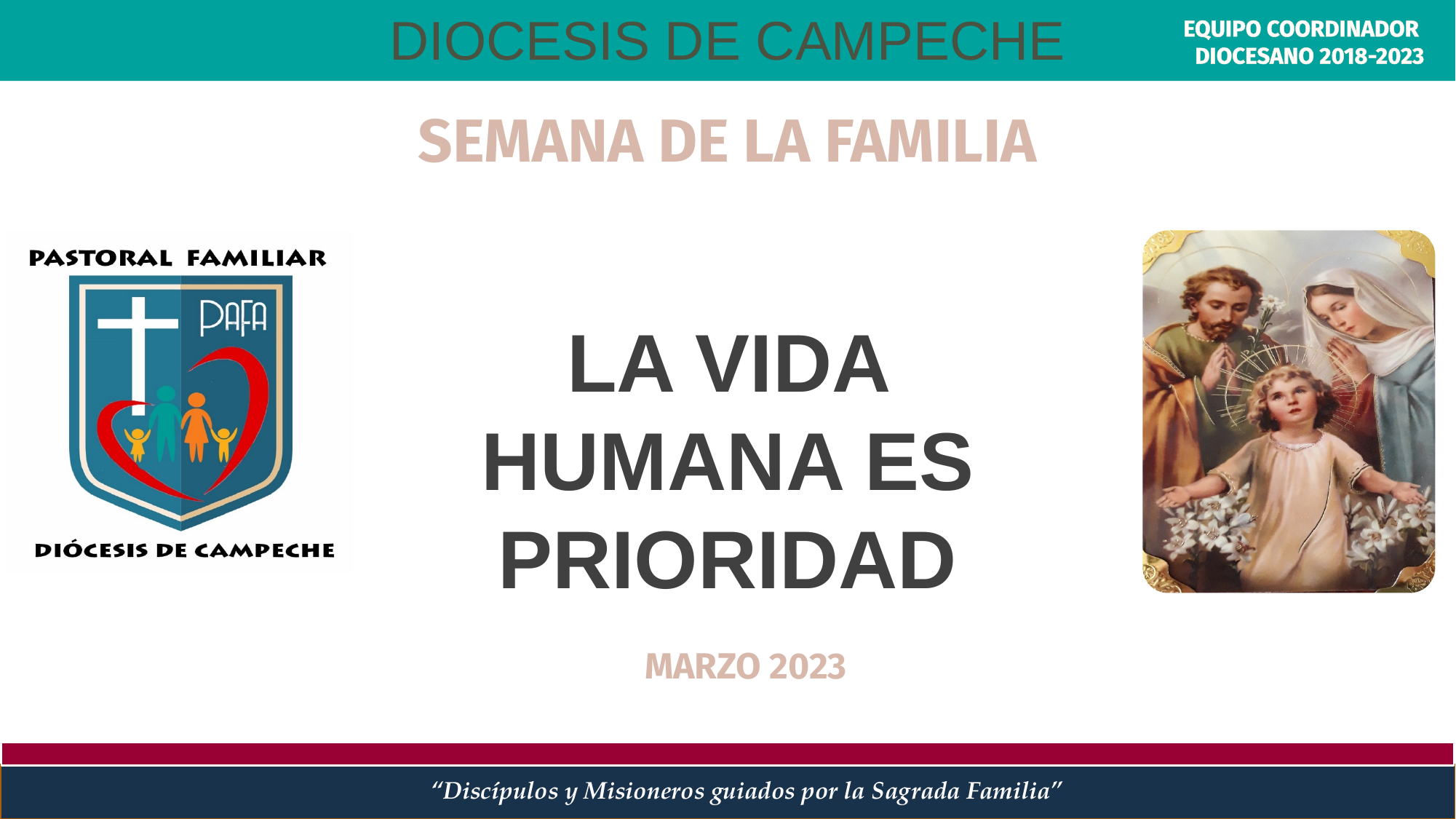

DIOCESIS DE CAMPECHE
# SEMANA DE LA FAMILIA
LA VIDA HUMANA ES PRIORIDAD
MARZO 2023